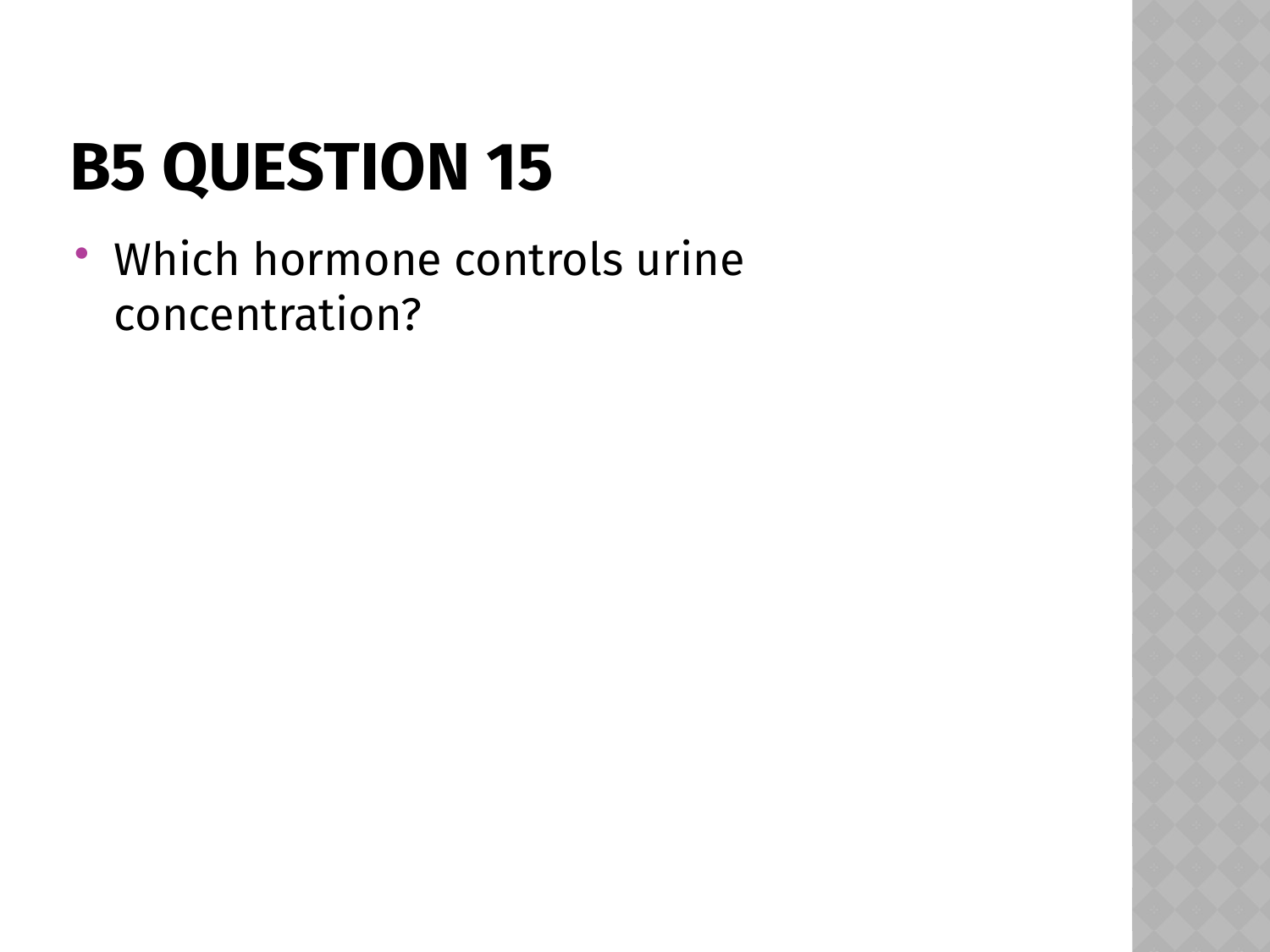

# B5 Question 15
Which hormone controls urine concentration?